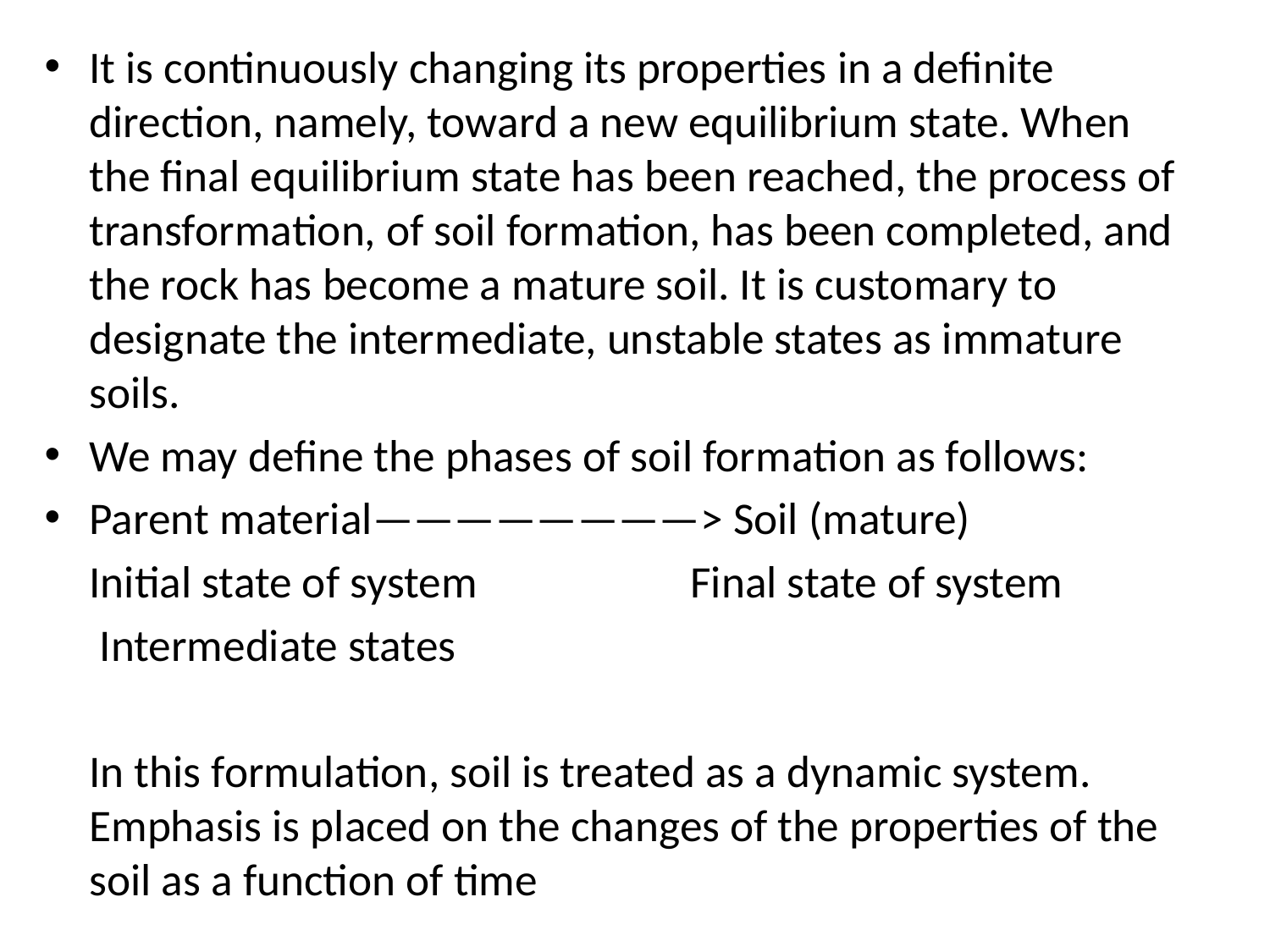

It is continuously changing its properties in a definite direction, namely, toward a new equilibrium state. When the final equilibrium state has been reached, the process of transformation, of soil formation, has been completed, and the rock has become a mature soil. It is customary to designate the intermediate, unstable states as immature soils.
We may define the phases of soil formation as follows:
Parent material————————> Soil (mature)
	Initial state of system                     Final state of system
				 Intermediate states

	In this formulation, soil is treated as a dynamic system. Emphasis is placed on the changes of the properties of the soil as a function of time